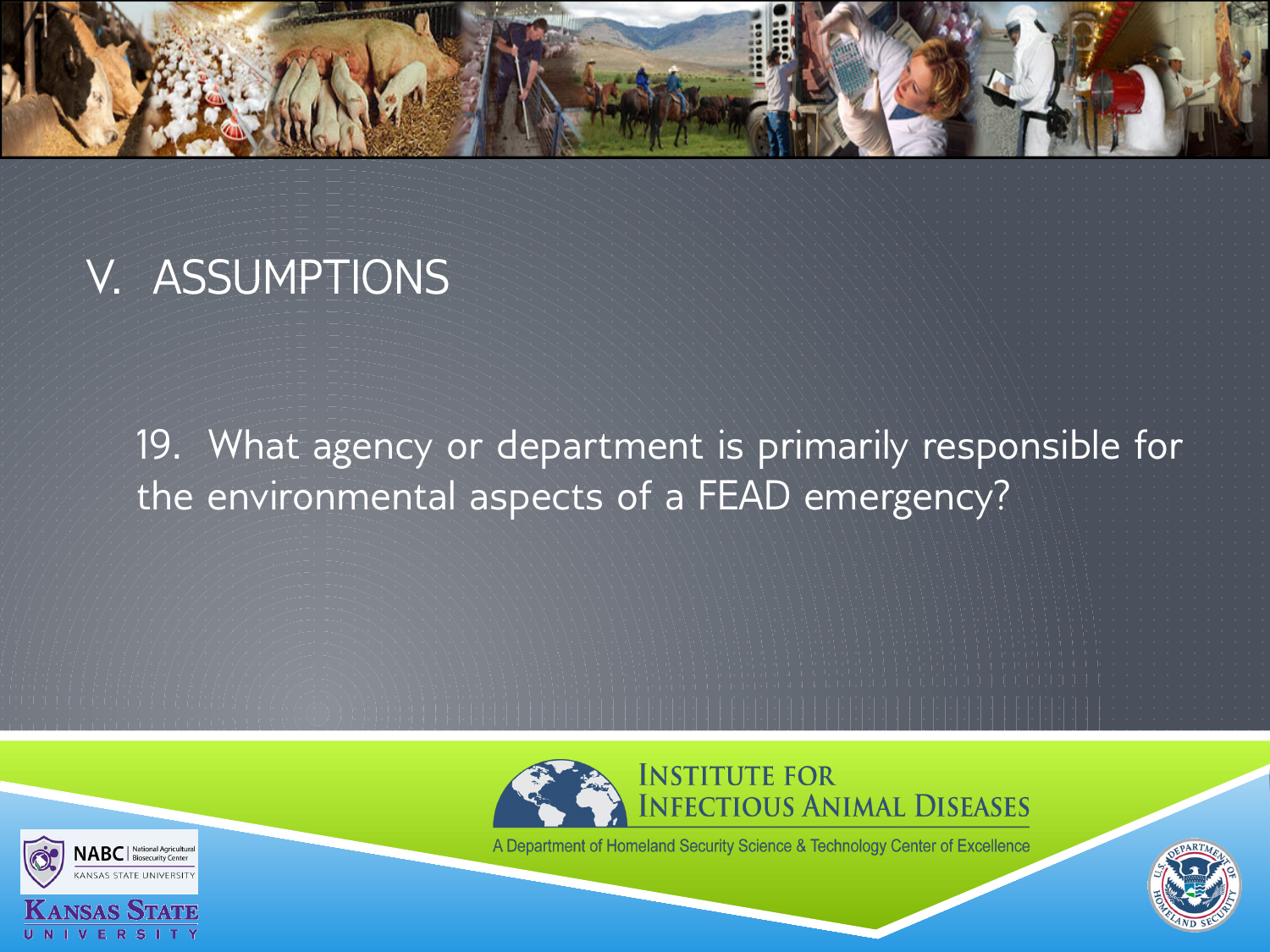

# V.  ASSUMPTIONS
19.  What agency or department is primarily responsible for the environmental aspects of a FEAD emergency?